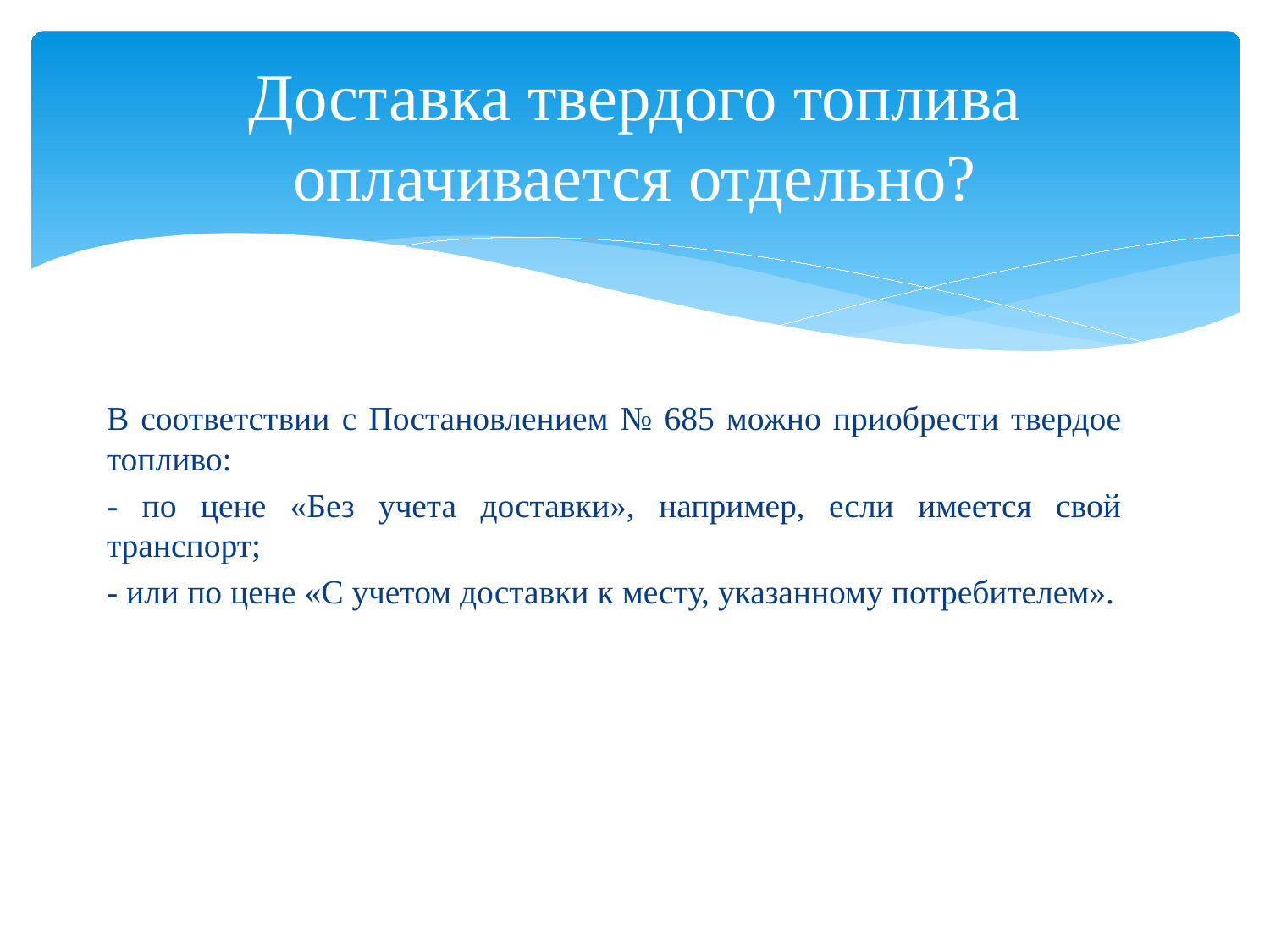

# Доставка твердого топлива оплачивается отдельно?
В соответствии с Постановлением № 685 можно приобрести твердое топливо:
- по цене «Без учета доставки», например, если имеется свой транспорт;
- или по цене «С учетом доставки к месту, указанному потребителем».